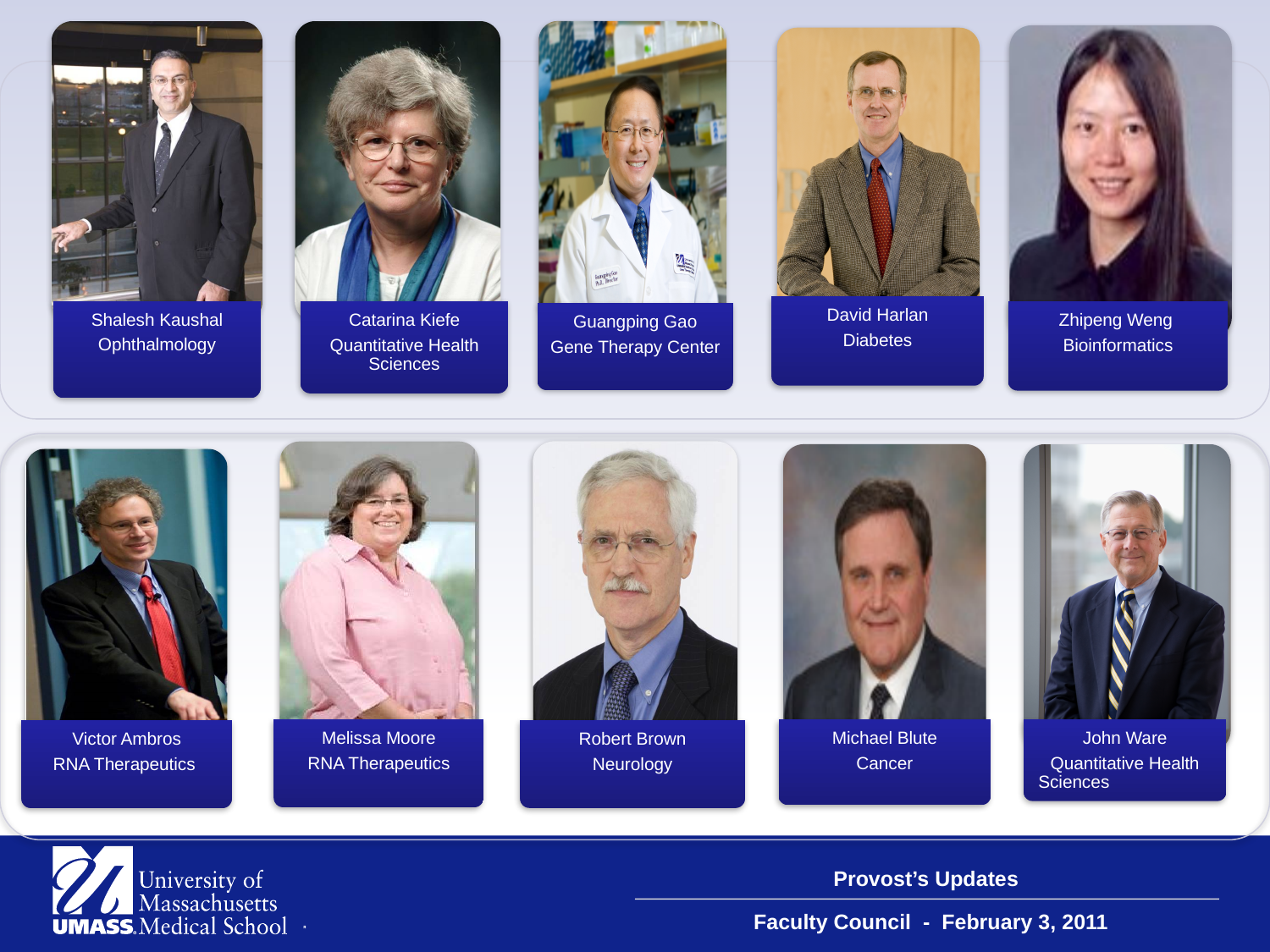

Shalesh Kaushal
Ophthalmology
Catarina Kiefe
Quantitative Health Sciences
Guangping Gao
Gene Therapy Center
David Harlan
Diabetes
Zhipeng Weng
Bioinformatics
Victor Ambros
RNA Therapeutics
Melissa Moore
RNA Therapeutics
Robert Brown
Neurology
Michael Blute
Cancer
John Ware
Quantitative Health Sciences